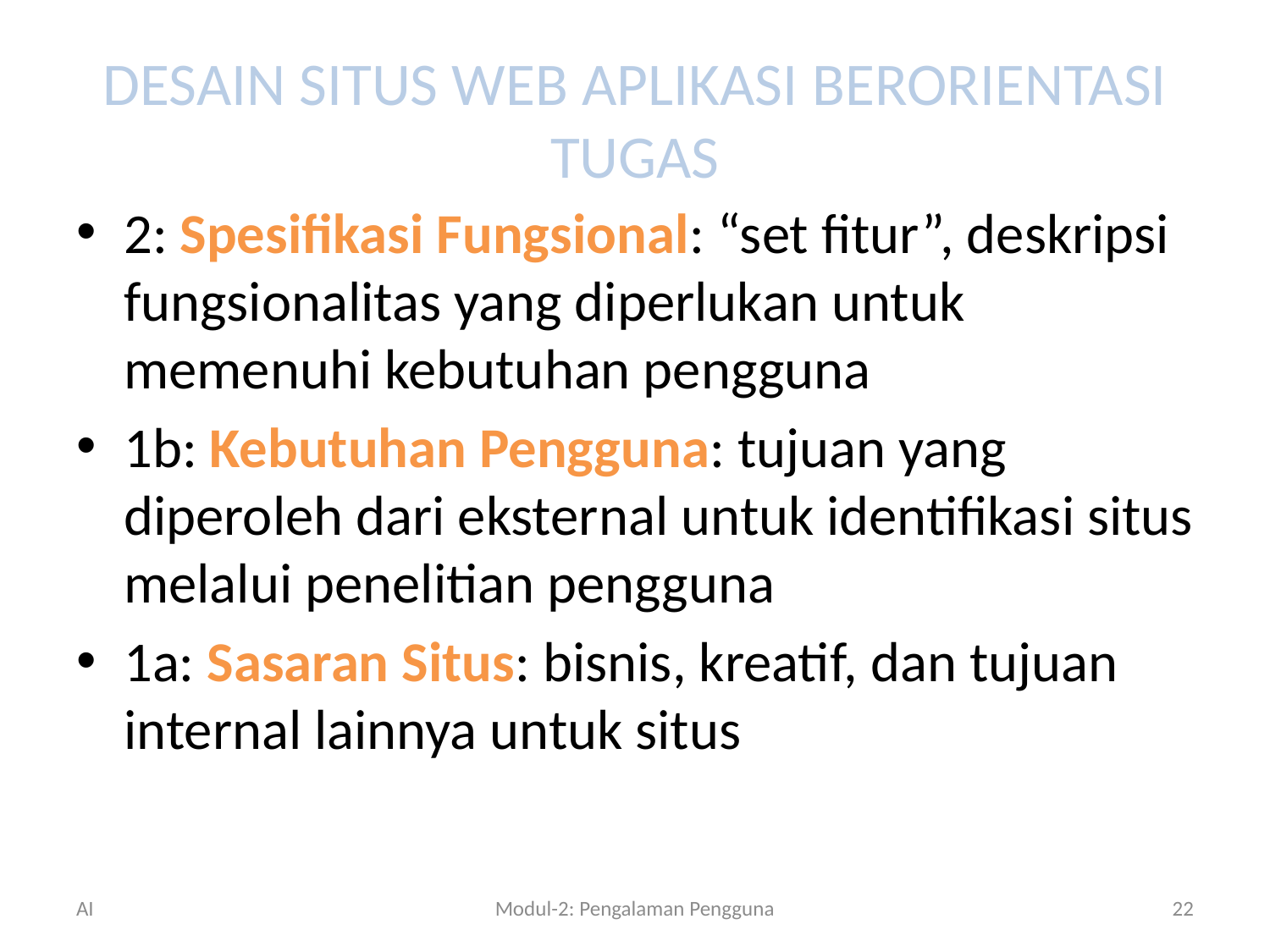

# DESAIN SITUS WEB APLIKASI BERORIENTASI TUGAS
2: Spesifikasi Fungsional: “set fitur”, deskripsi fungsionalitas yang diperlukan untuk memenuhi kebutuhan pengguna
1b: Kebutuhan Pengguna: tujuan yang diperoleh dari eksternal untuk identifikasi situs melalui penelitian pengguna
1a: Sasaran Situs: bisnis, kreatif, dan tujuan internal lainnya untuk situs
AI
Modul-2: Pengalaman Pengguna
22